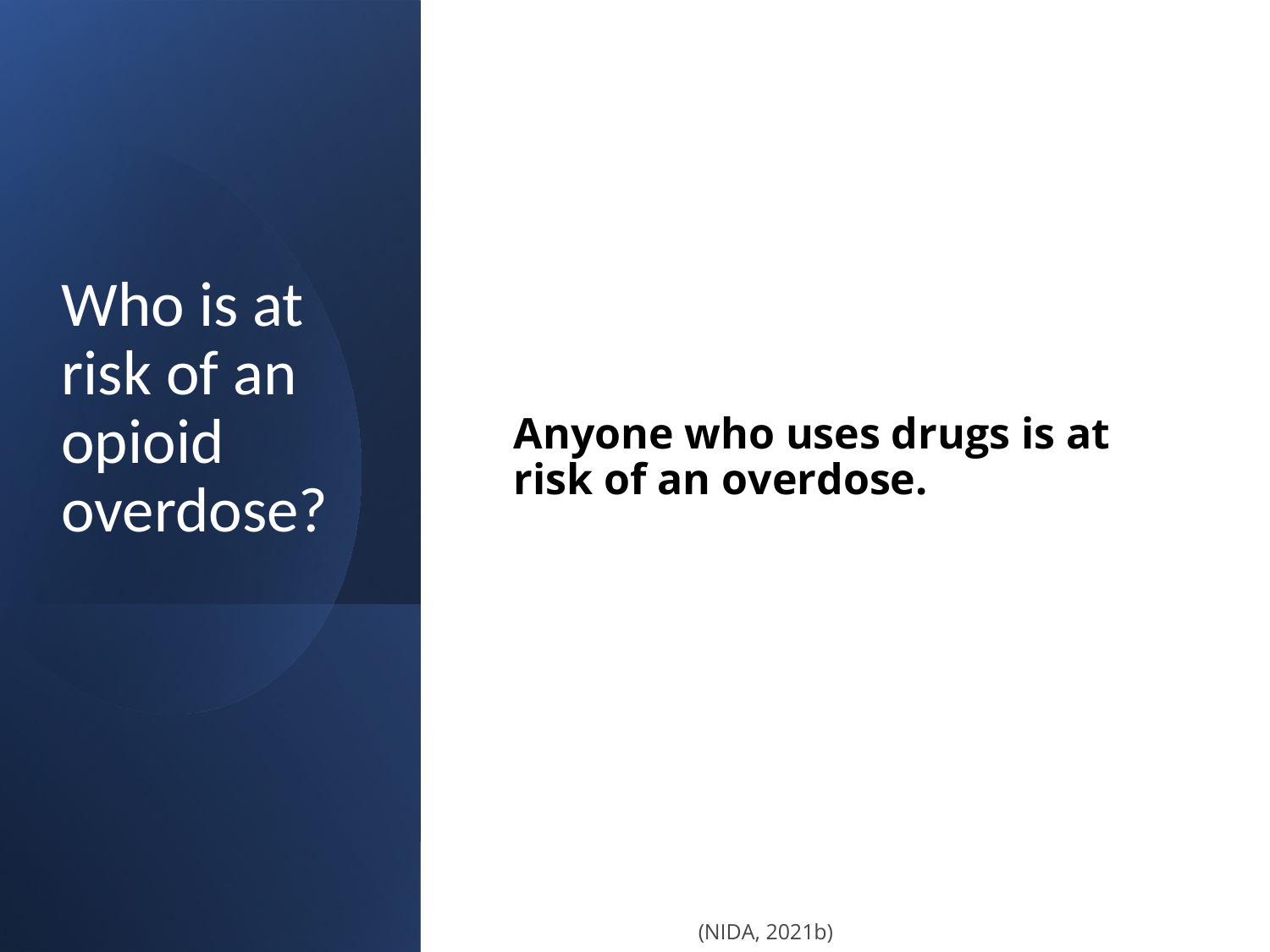

# Who is at risk of an opioid overdose?
Anyone who uses drugs is at risk of an overdose.

(NIDA, 2021b)